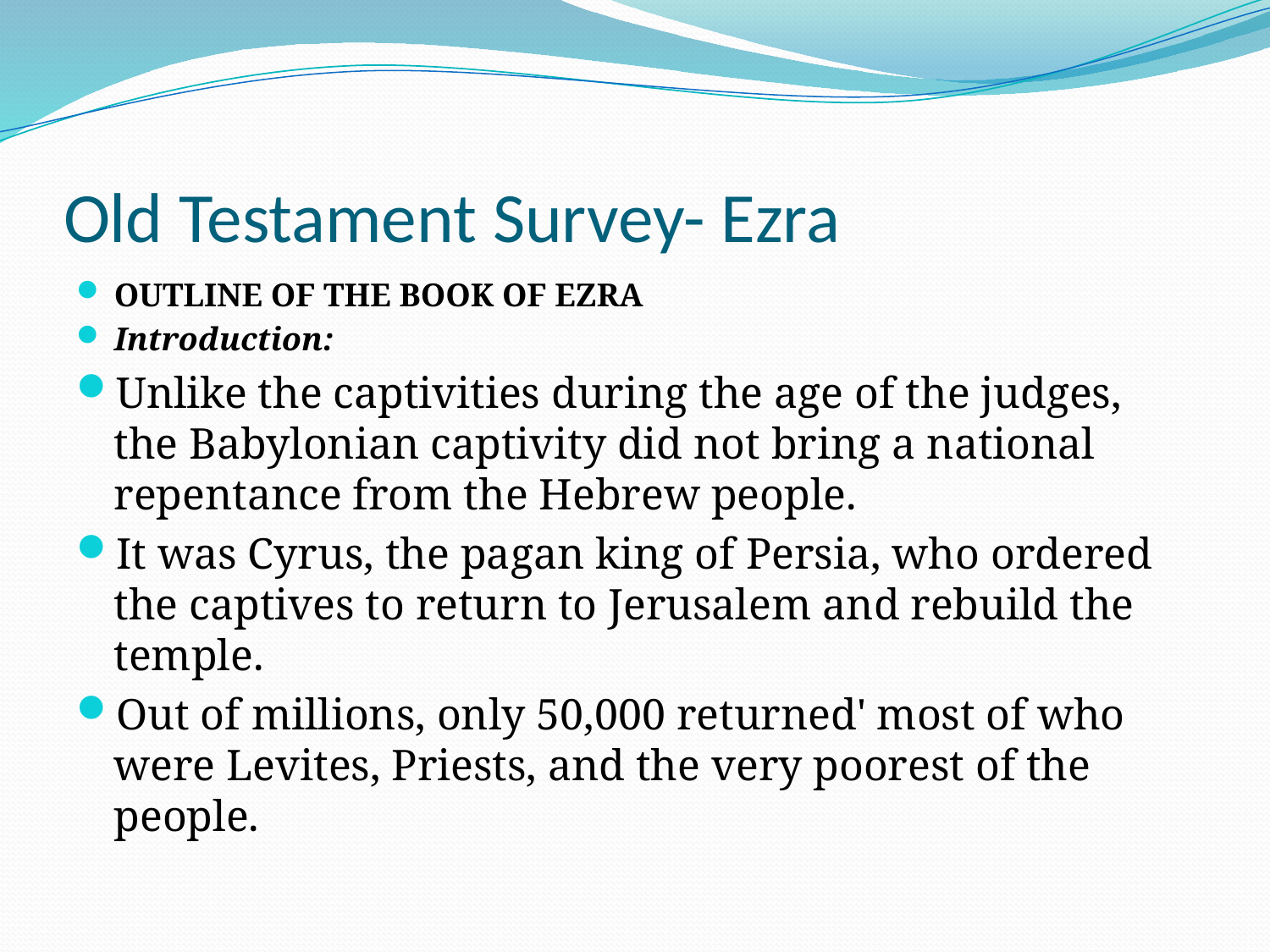

# Old Testament Survey- Ezra
OUTLINE OF THE BOOK OF EZRA
Introduction:
Unlike the captivities during the age of the judges, the Babylonian captivity did not bring a national repentance from the Hebrew people.
It was Cyrus, the pagan king of Persia, who ordered the captives to return to Jerusalem and rebuild the temple.
Out of millions, only 50,000 returned' most of who were Levites, Priests, and the very poorest of the people.